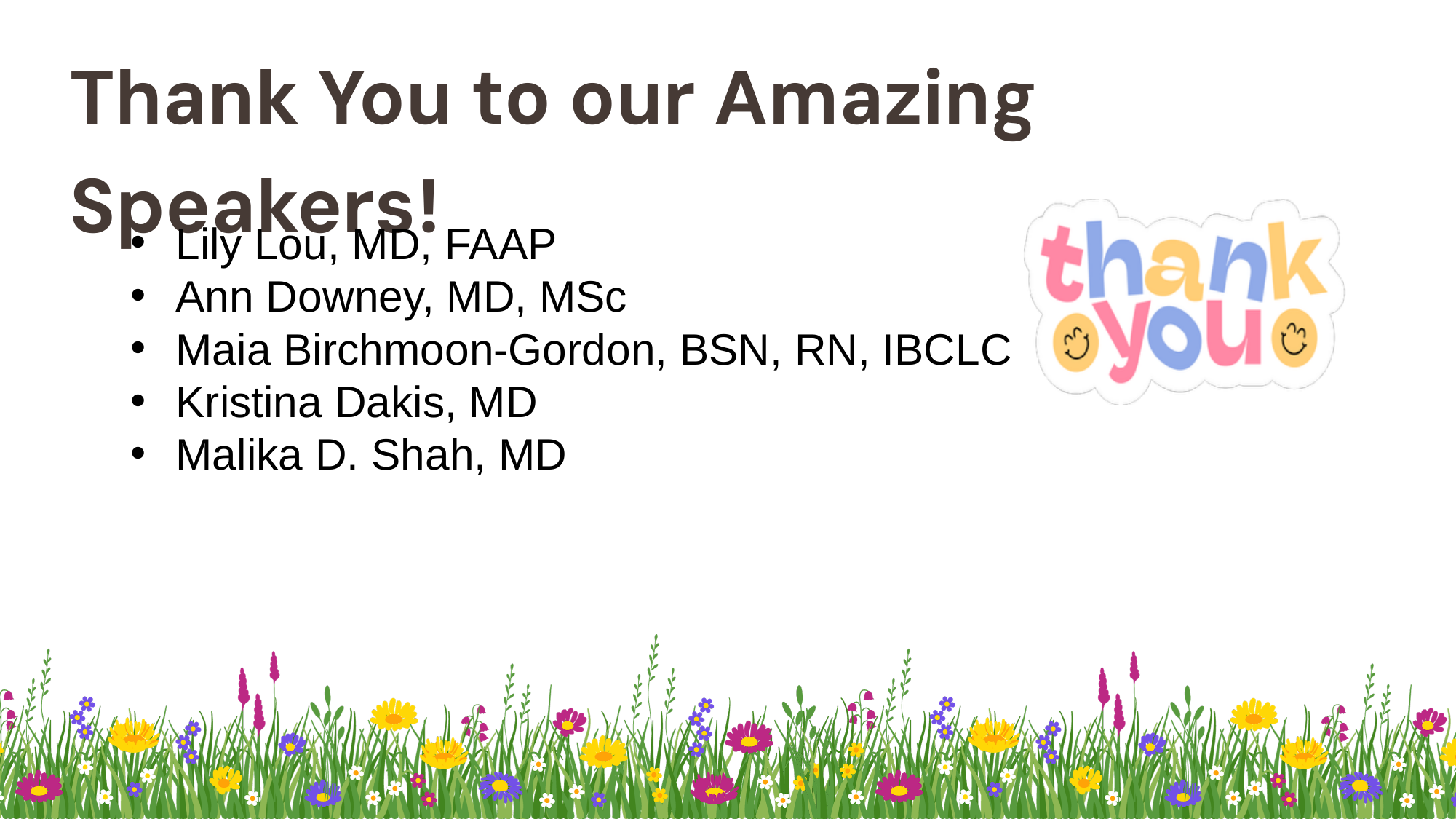

Thank You to our Amazing Speakers!

Lily Lou, MD, FAAP
Ann Downey, MD, MSc
Maia Birchmoon-Gordon, BSN, RN, IBCLC
Kristina Dakis, MD
Malika D. Shah, MD